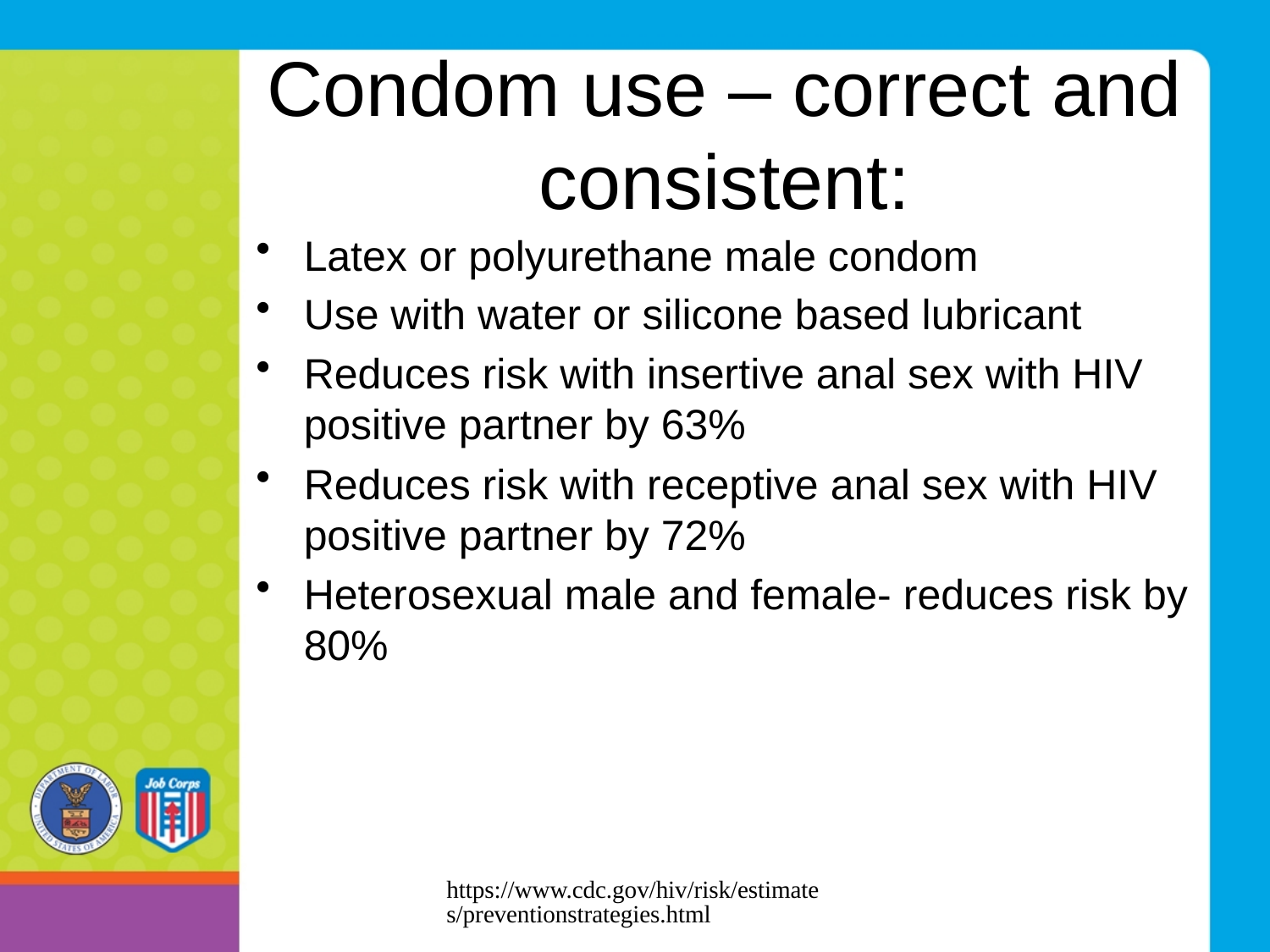

# Condom use – correct and consistent:
Latex or polyurethane male condom
Use with water or silicone based lubricant
Reduces risk with insertive anal sex with HIV positive partner by 63%
Reduces risk with receptive anal sex with HIV positive partner by 72%
Heterosexual male and female- reduces risk by 80%

https://www.cdc.gov/hiv/risk/estimates/preventionstrategies.html